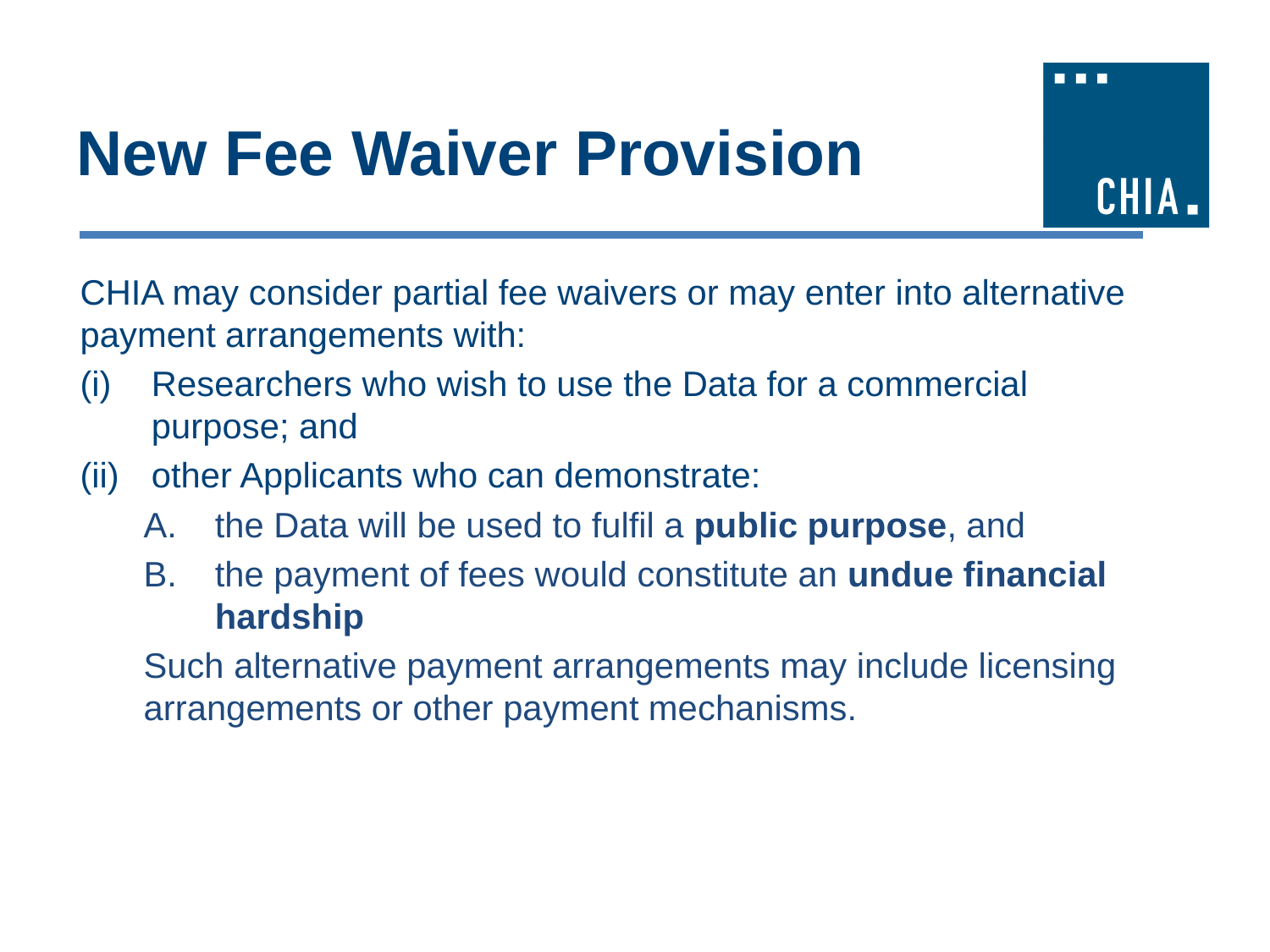

# New Fee Waiver Provision
CHIA may consider partial fee waivers or may enter into alternative payment arrangements with:
Researchers who wish to use the Data for a commercial purpose; and
other Applicants who can demonstrate:
the Data will be used to fulfil a public purpose, and
the payment of fees would constitute an undue financial hardship
Such alternative payment arrangements may include licensing arrangements or other payment mechanisms.